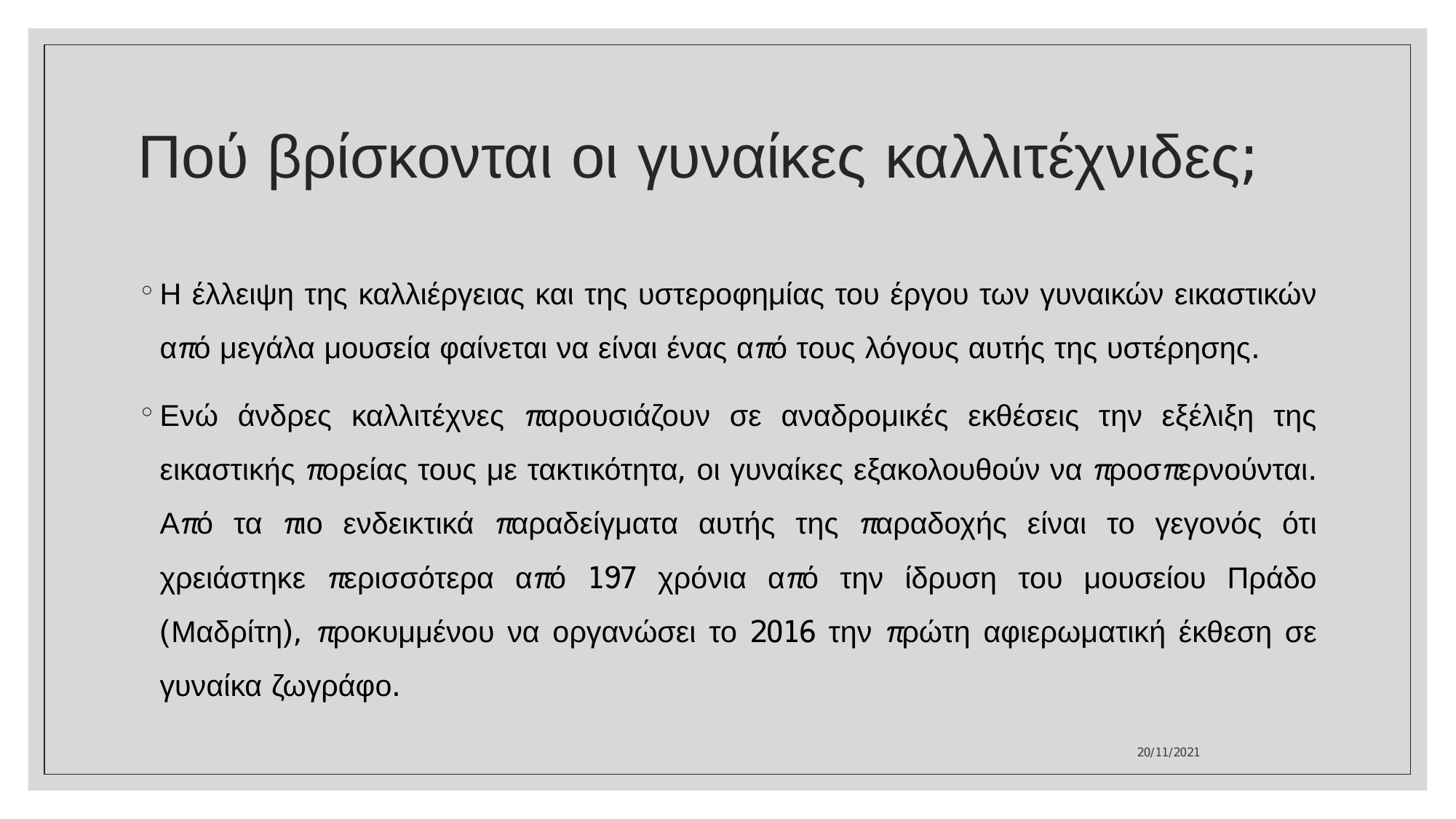

# Πού βρίσκονται οι γυναίκες καλλιτέχνιδες;
Η έλλειψη της καλλιέργειας και της υστεροφημίας του έργου των γυναικών εικαστικών από μεγάλα μουσεία φαίνεται να είναι ένας από τους λόγους αυτής της υστέρησης.
Ενώ άνδρες καλλιτέχνες παρουσιάζουν σε αναδρομικές εκθέσεις την εξέλιξη της εικαστικής πορείας τους με τακτικότητα, οι γυναίκες εξακολουθούν να προσπερνούνται. Από τα πιο ενδεικτικά παραδείγματα αυτής της παραδοχής είναι το γεγονός ότι χρειάστηκε περισσότερα από 197 χρόνια από την ίδρυση του μουσείου Πράδο (Μαδρίτη), προκυμμένου να οργανώσει το 2016 την πρώτη αφιερωματική έκθεση σε γυναίκα ζωγράφο.
20/11/2021